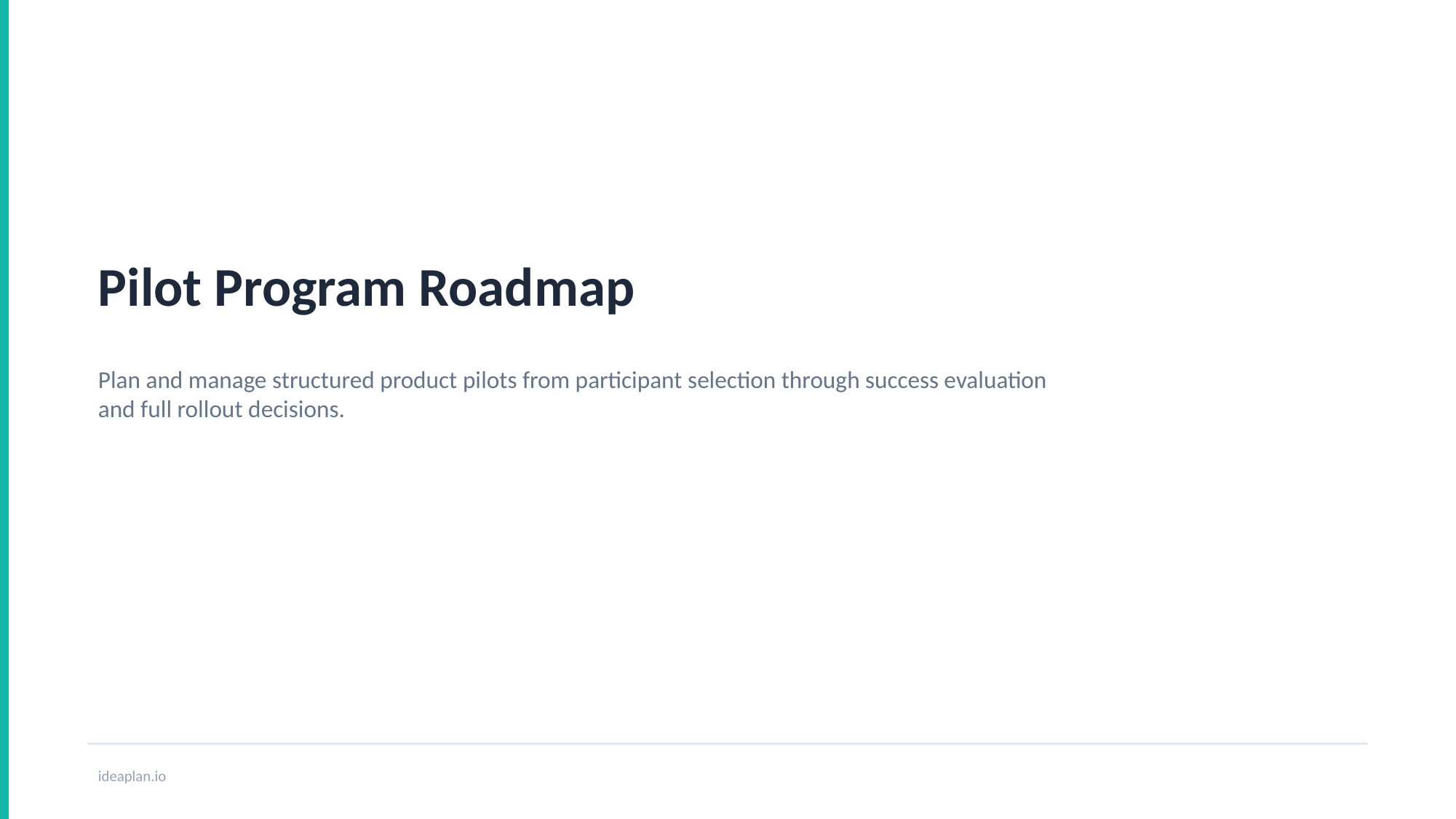

Pilot Program Roadmap
Plan and manage structured product pilots from participant selection through success evaluation and full rollout decisions.

ideaplan.io